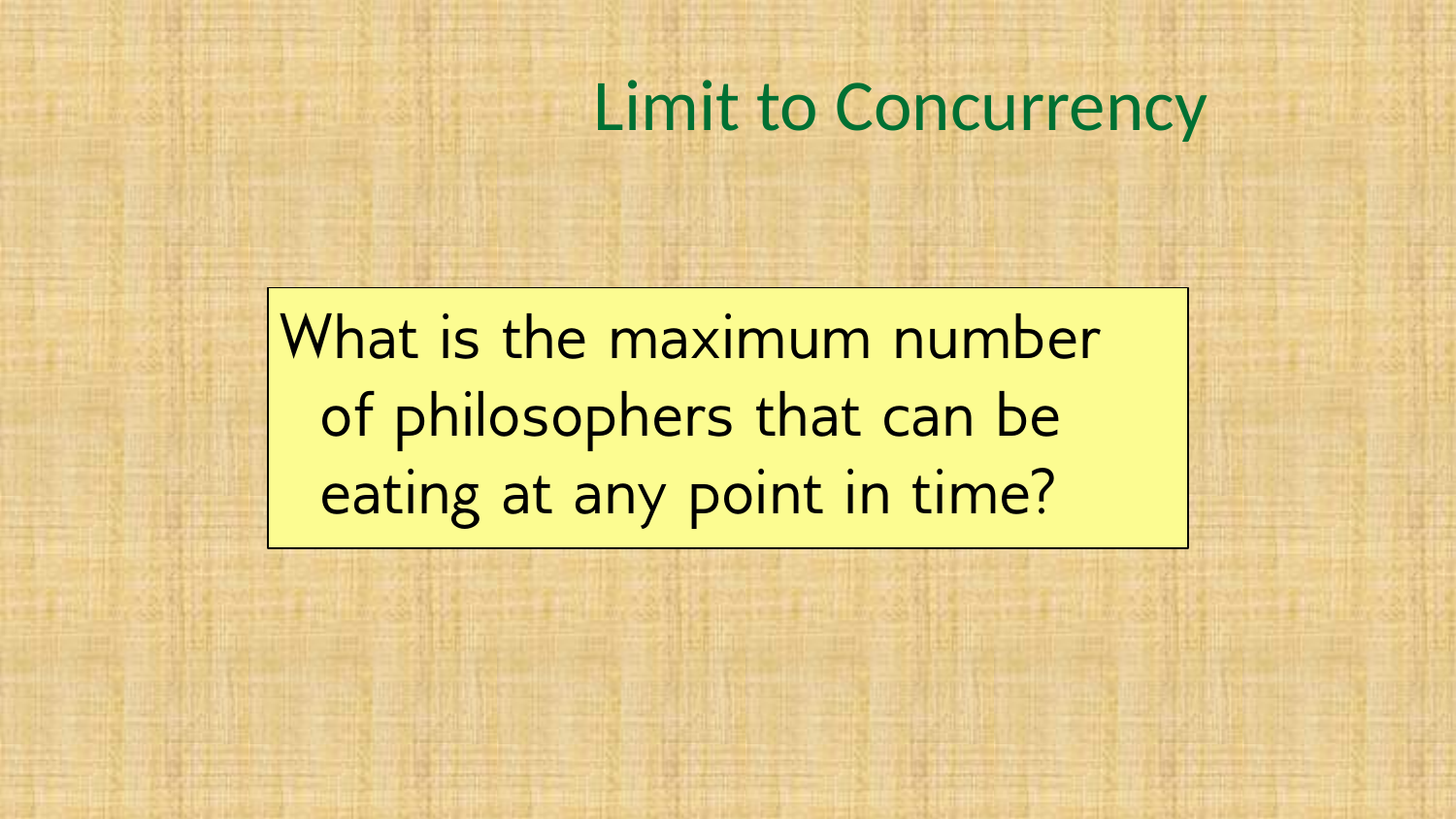

# Limit to Concurrency
What is the maximum number of philosophers that can be eating at any point in time?